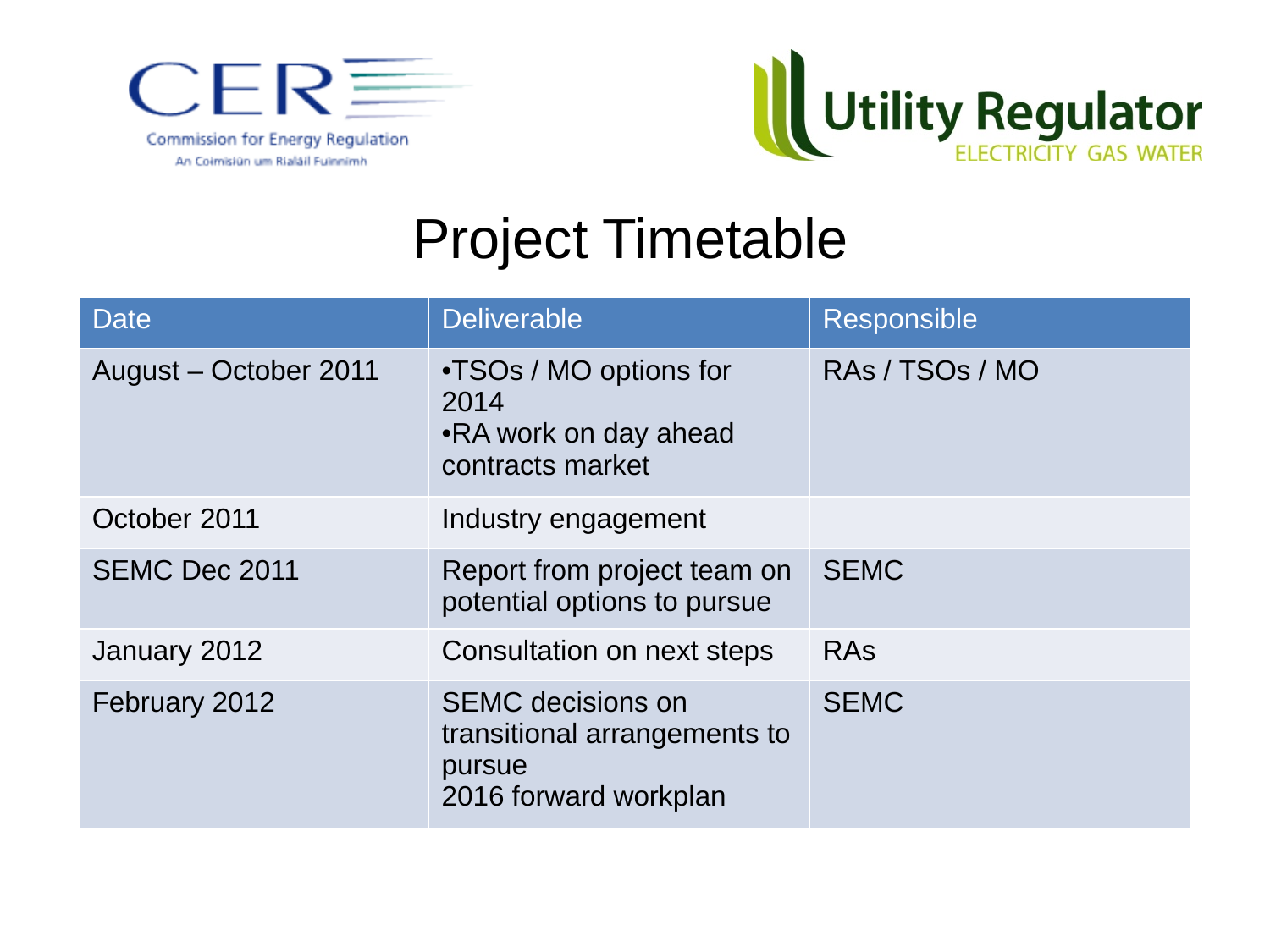

#
Project Timetable
| Date | Deliverable | Responsible |
| --- | --- | --- |
| August – October 2011 | TSOs / MO options for 2014 RA work on day ahead contracts market | RAs / TSOs / MO |
| October 2011 | Industry engagement |  |
| SEMC Dec 2011 | Report from project team on potential options to pursue | SEMC |
| January 2012 | Consultation on next steps | RAs |
| February 2012 | SEMC decisions on transitional arrangements to pursue 2016 forward workplan | SEMC |